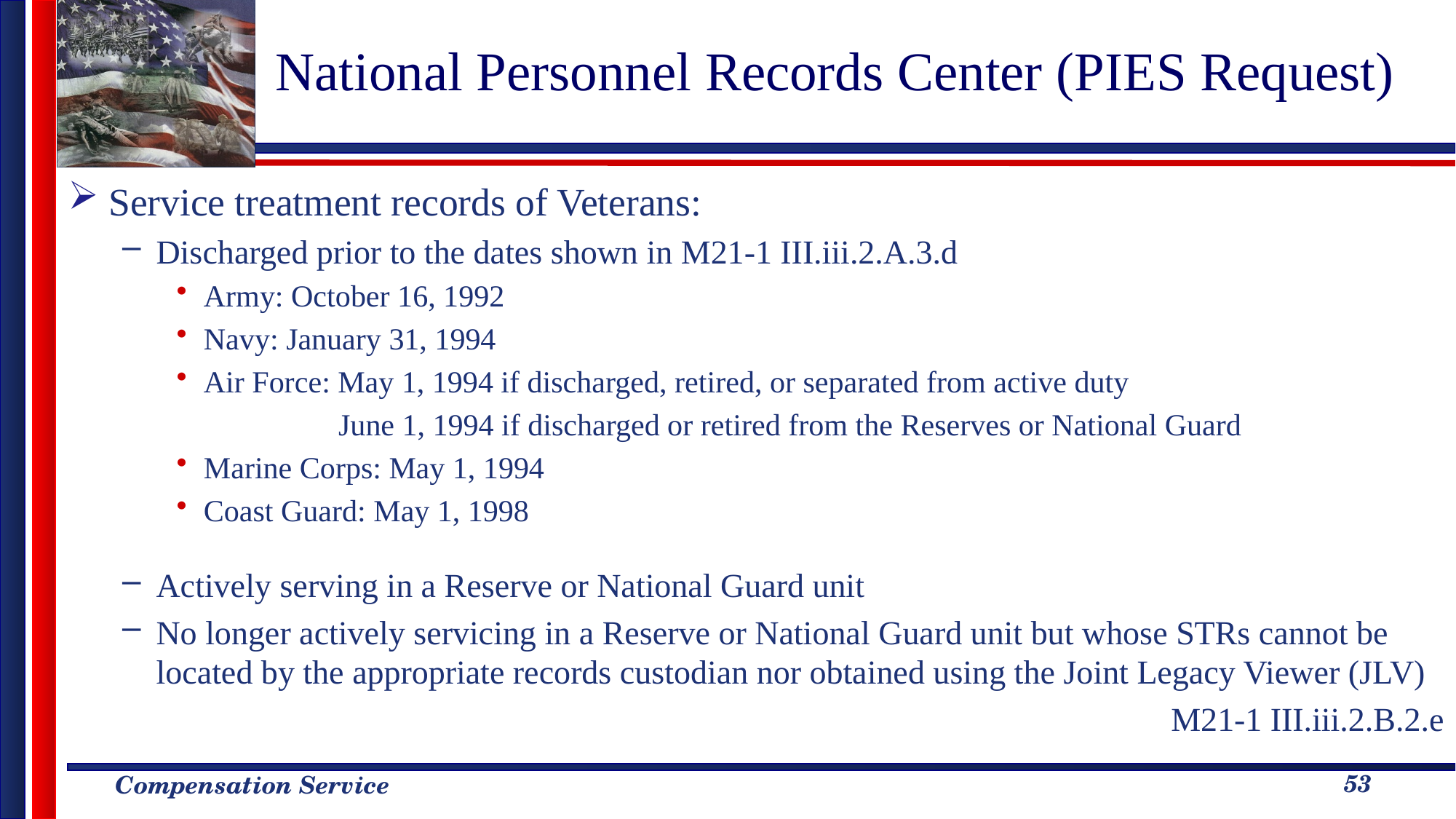

# National Personnel Records Center (PIES Request)
Service treatment records of Veterans:
Discharged prior to the dates shown in M21-1 III.iii.2.A.3.d
Army: October 16, 1992
Navy: January 31, 1994
Air Force: May 1, 1994 if discharged, retired, or separated from active duty
       June 1, 1994 if discharged or retired from the Reserves or National Guard
Marine Corps: May 1, 1994
Coast Guard: May 1, 1998

Actively serving in a Reserve or National Guard unit
No longer actively servicing in a Reserve or National Guard unit but whose STRs cannot be located by the appropriate records custodian nor obtained using the Joint Legacy Viewer (JLV)
M21-1 III.iii.2.B.2.e
53